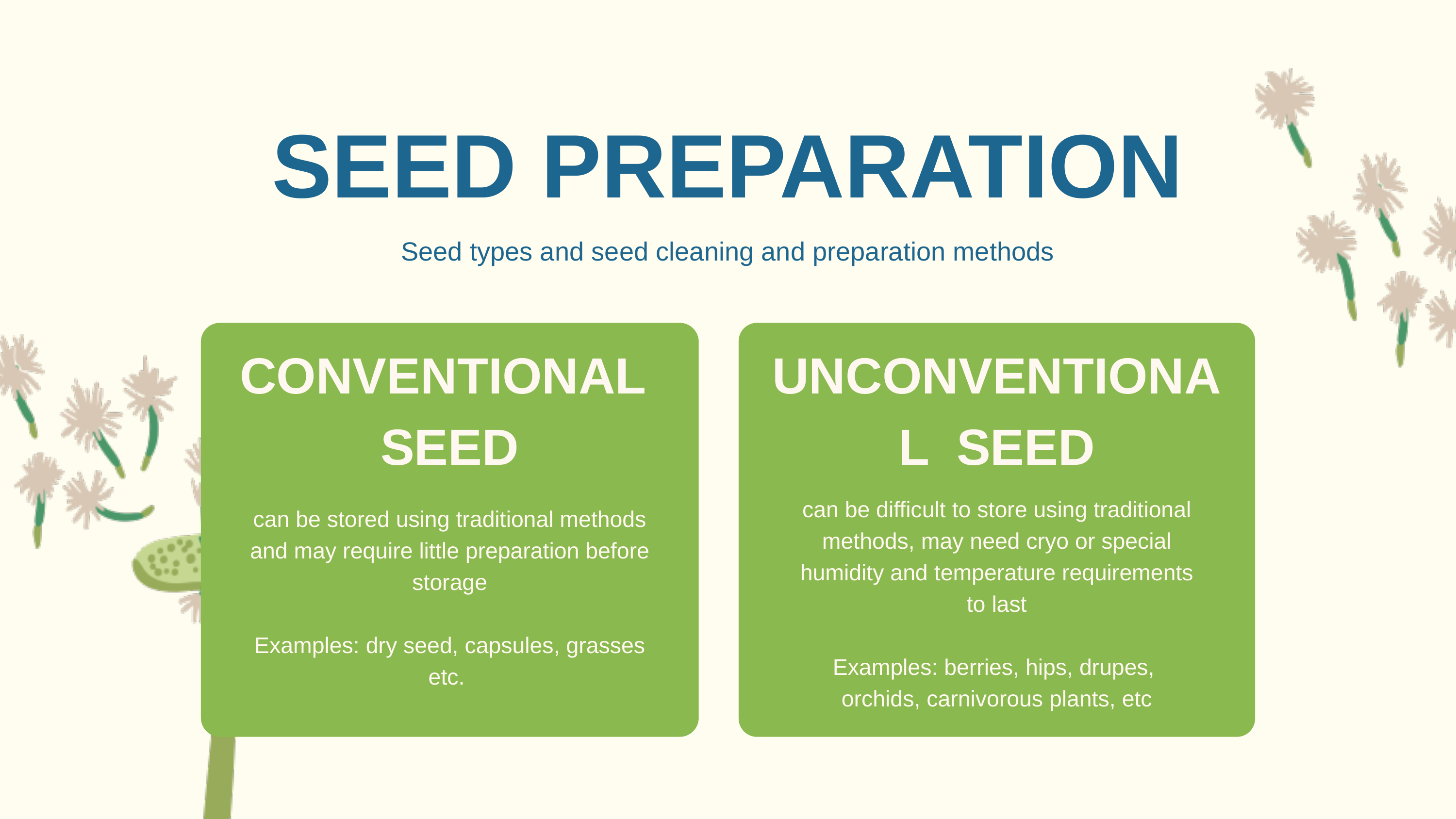

SEED PREPARATION
Seed types and seed cleaning and preparation methods

CONVENTIONAL  SEED
UNCONVENTIONAL  SEED
can be difficult to store using traditional methods, may need cryo or special humidity and temperature requirements to last

Examples: berries, hips, drupes,  orchids, carnivorous plants, etc
can be stored using traditional methods and may require little preparation before storage

Examples: dry seed, capsules, grasses etc.